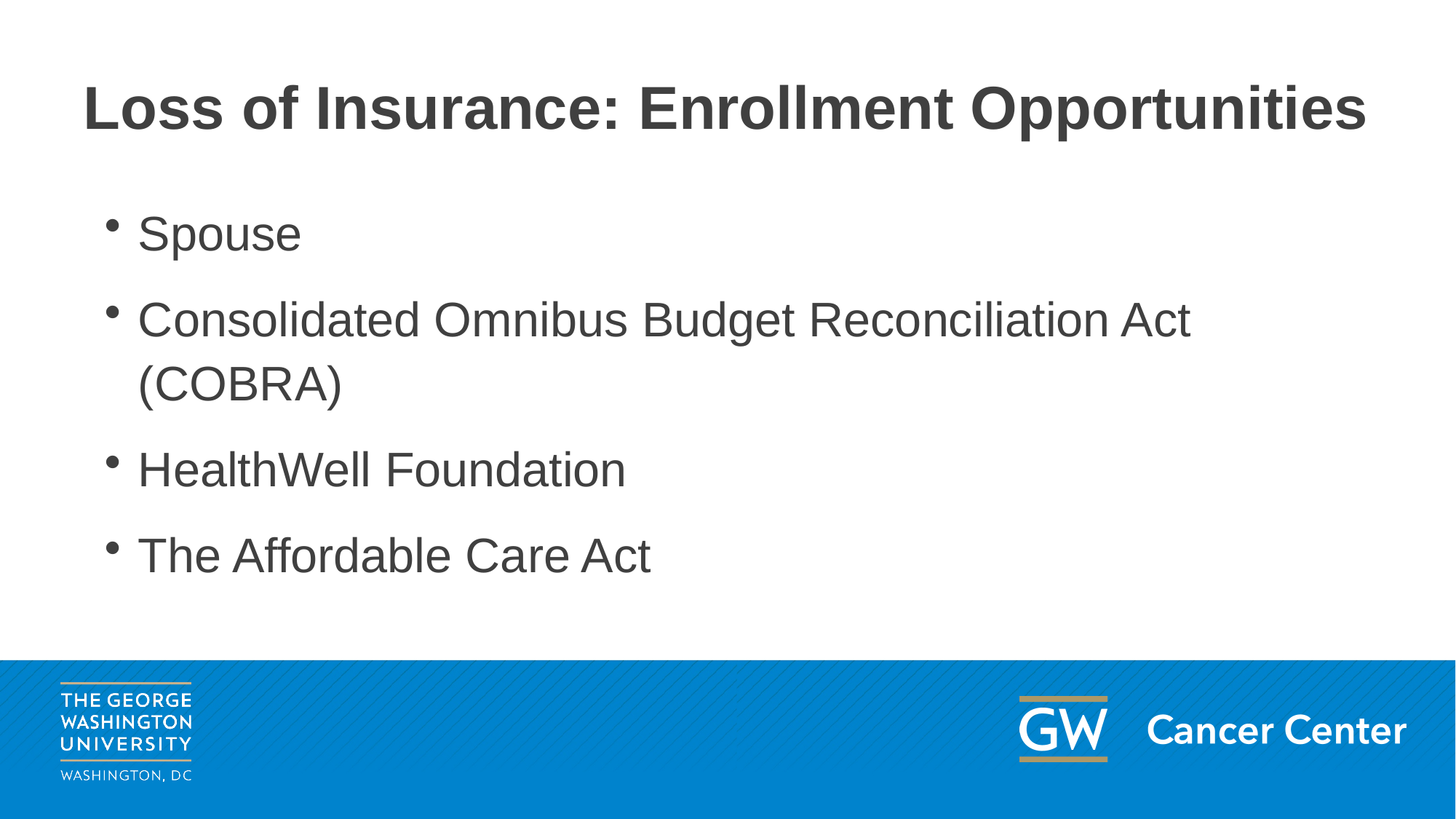

# Loss of Insurance: Enrollment Opportunities
Spouse
Consolidated Omnibus Budget Reconciliation Act (COBRA)
HealthWell Foundation
The Affordable Care Act